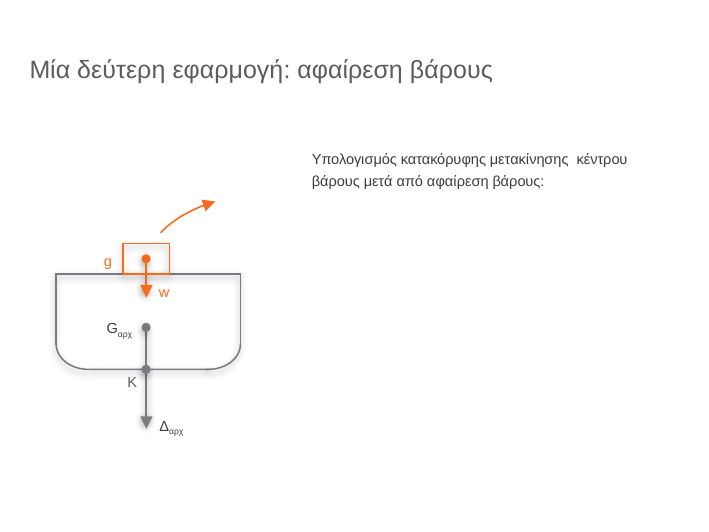

# Μία δεύτερη εφαρμογή: αφαίρεση βάρους
Υπολογισμός κατακόρυφης μετακίνησης  κέντρου βάρους μετά από αφαίρεση βάρους:

g

w
Gαρχ

Κ
Δαρχ